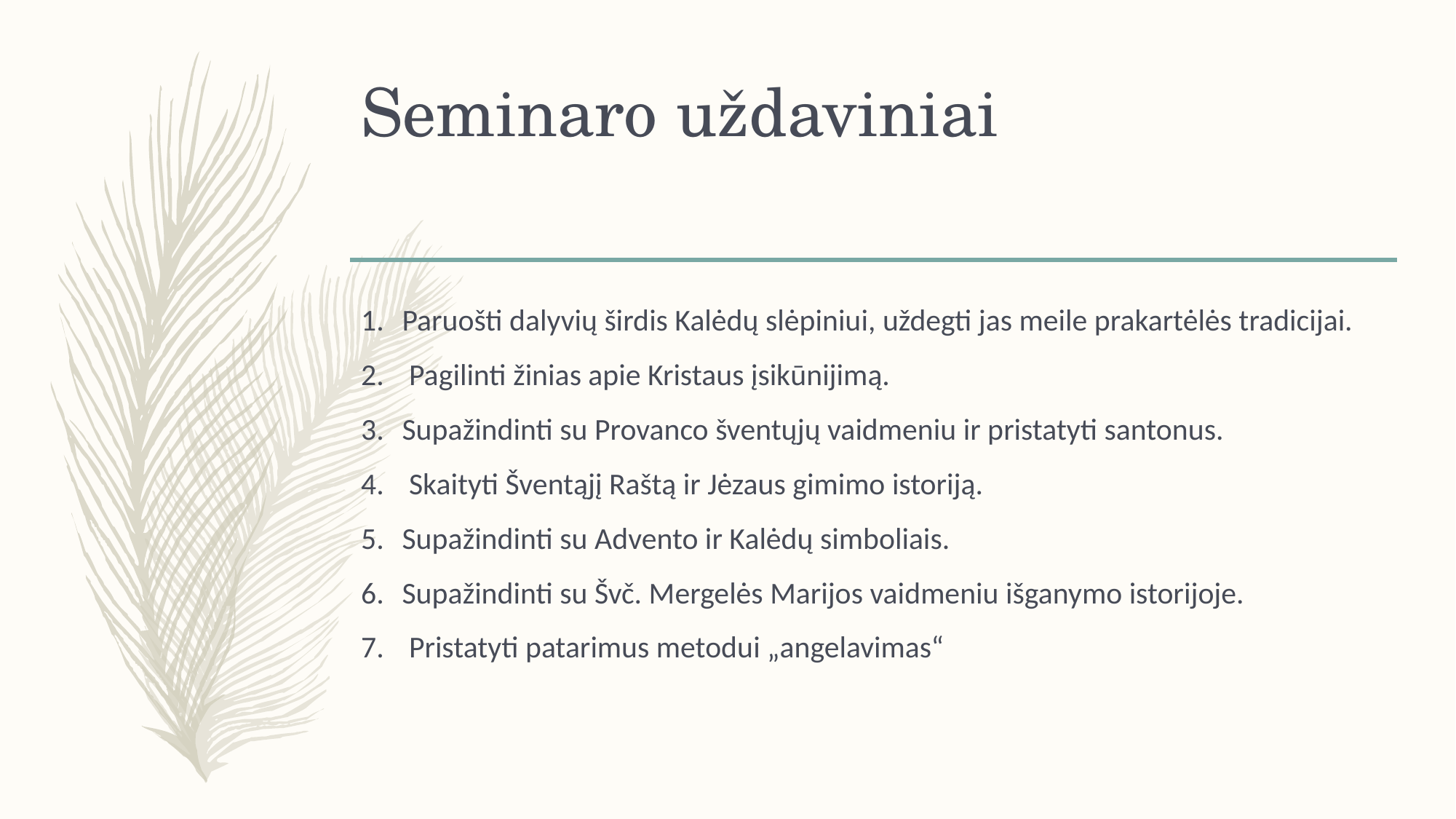

# Seminaro uždaviniai
Paruošti dalyvių širdis Kalėdų slėpiniui, uždegti jas meile prakartėlės tradicijai.
 Pagilinti žinias apie Kristaus įsikūnijimą.
Supažindinti su Provanco šventųjų vaidmeniu ir pristatyti santonus.
 Skaityti Šventąjį Raštą ir Jėzaus gimimo istoriją.
Supažindinti su Advento ir Kalėdų simboliais.
Supažindinti su Švč. Mergelės Marijos vaidmeniu išganymo istorijoje.
 Pristatyti patarimus metodui „angelavimas“